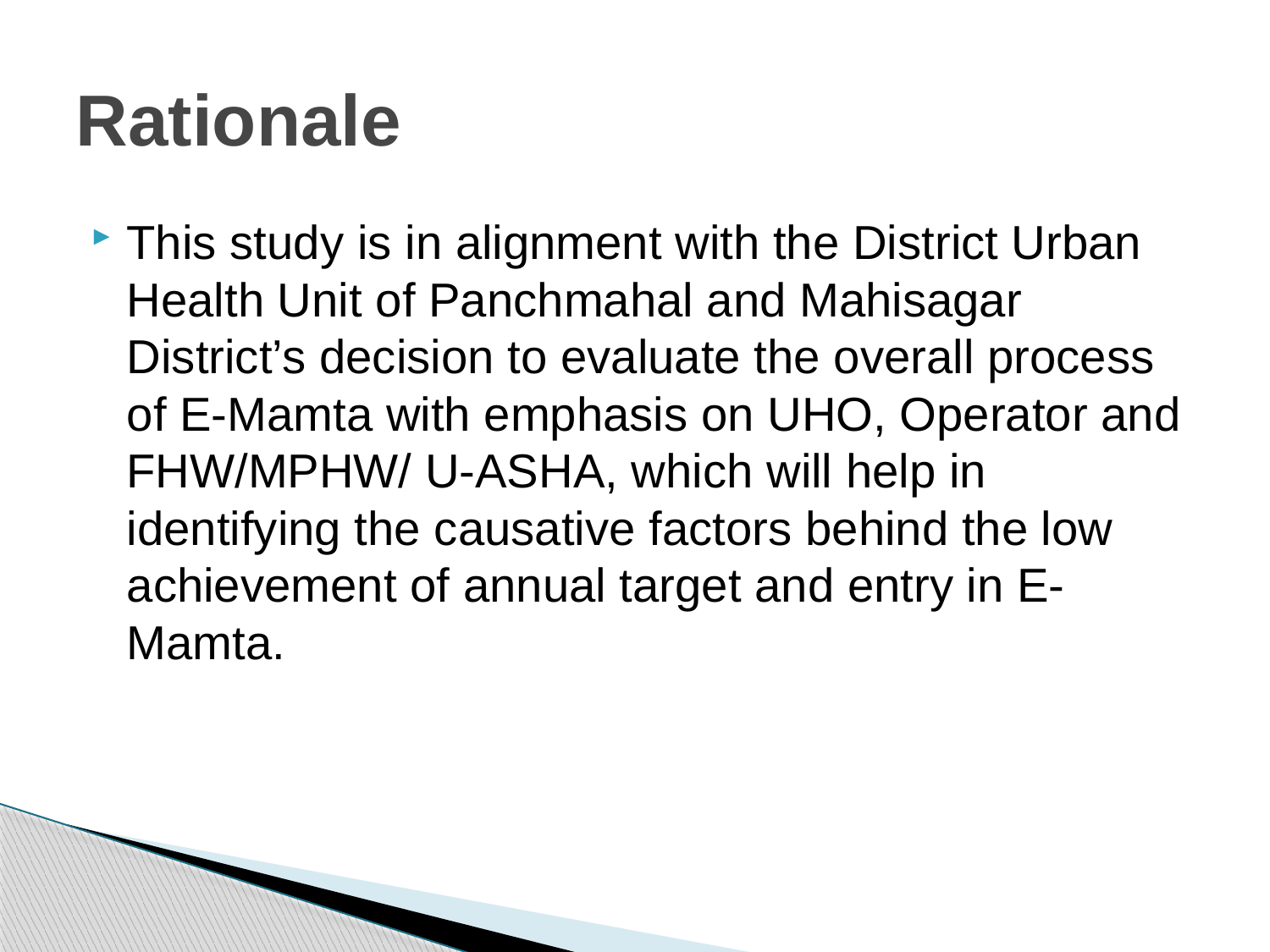

# Rationale
This study is in alignment with the District Urban Health Unit of Panchmahal and Mahisagar District’s decision to evaluate the overall process of E-Mamta with emphasis on UHO, Operator and FHW/MPHW/ U-ASHA, which will help in identifying the causative factors behind the low achievement of annual target and entry in E- Mamta.